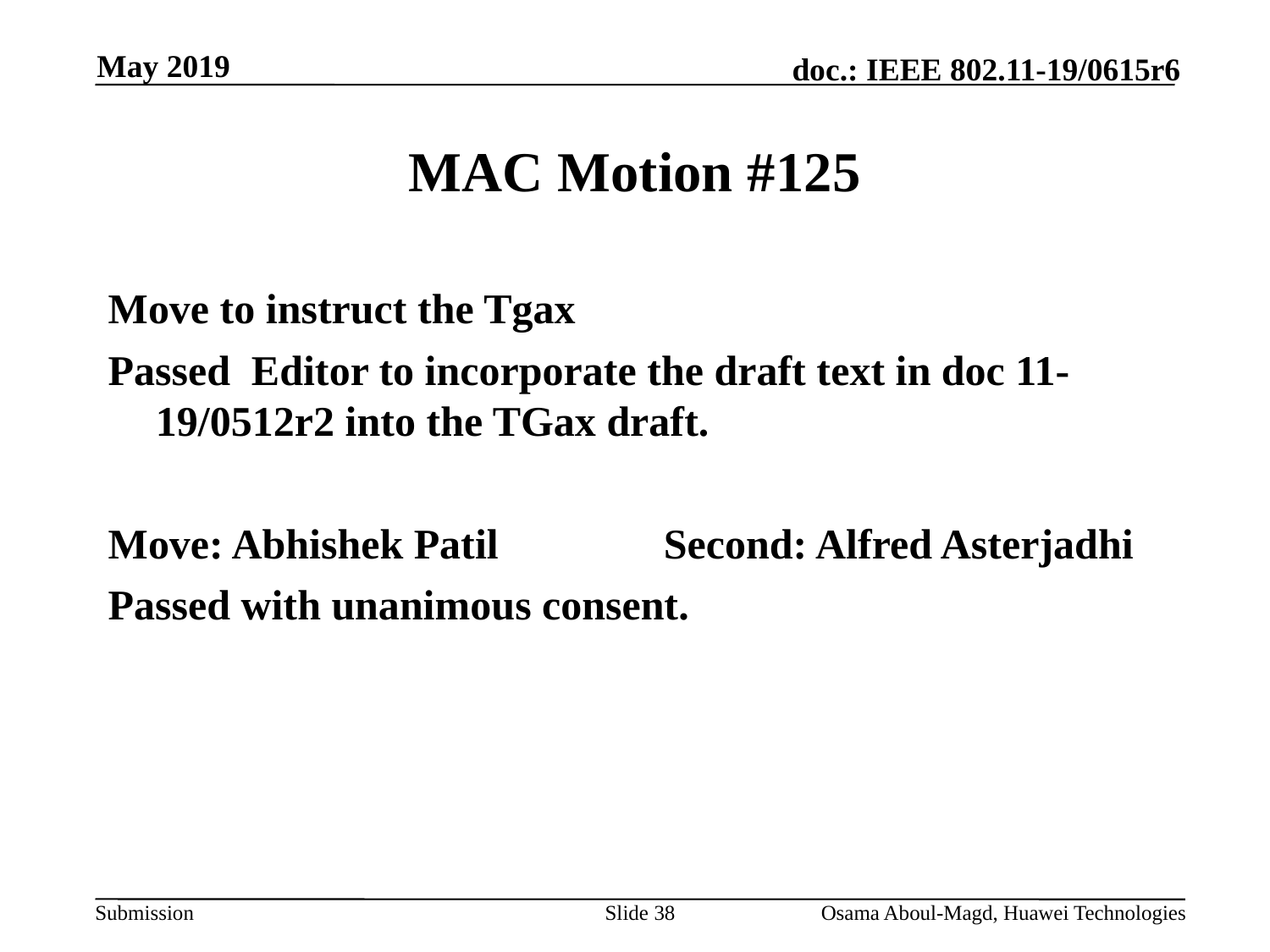

May 2019
# MAC Motion #125
Move to instruct the Tgax
Passed  Editor to incorporate the draft text in doc 11-19/0512r2 into the TGax draft.

Move: Abhishek Patil		Second: Alfred Asterjadhi
Passed with unanimous consent.

Slide 38
Osama Aboul-Magd, Huawei Technologies